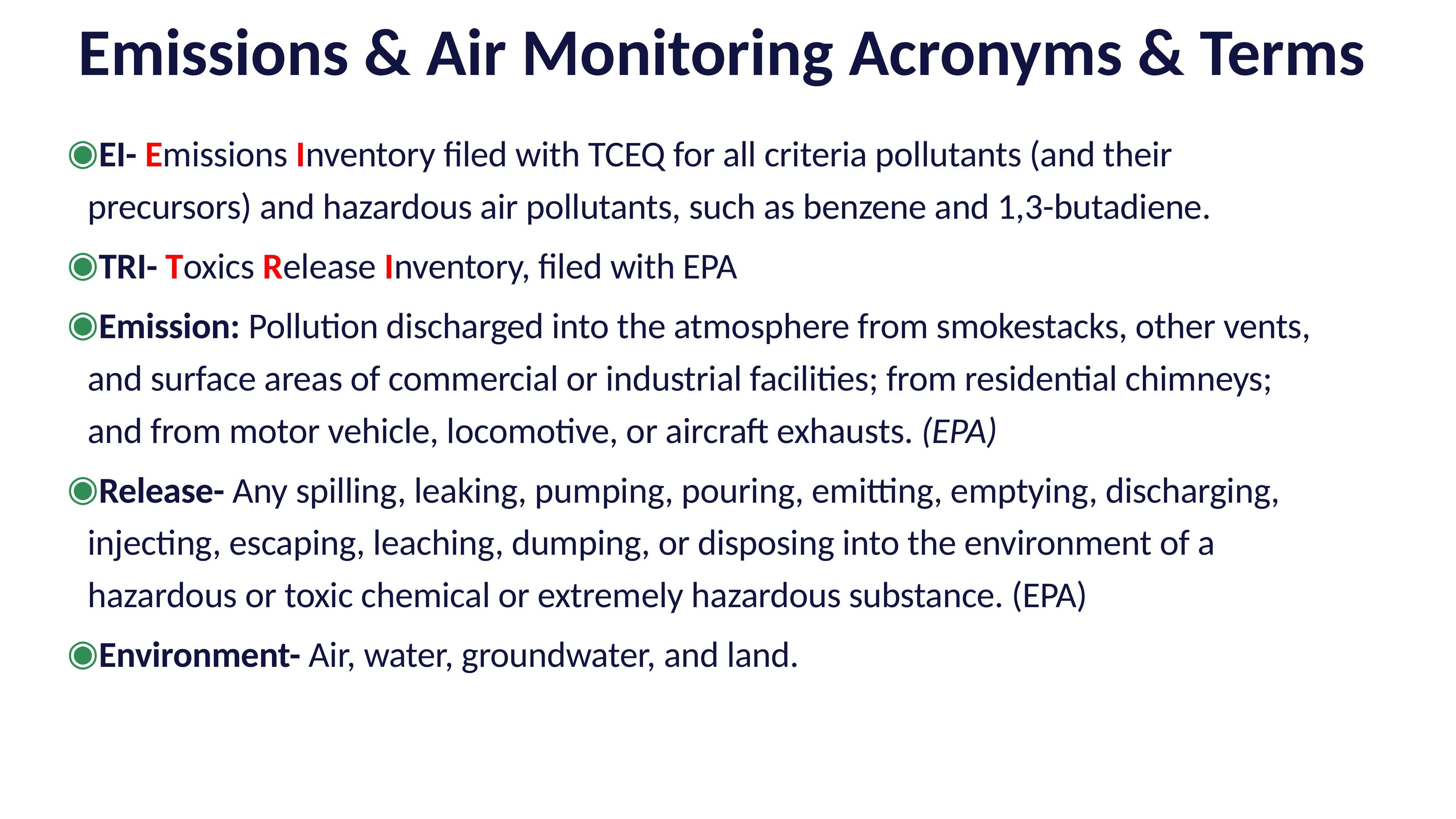

Emissions & Air Monitoring Acronyms & Terms
EI- Emissions Inventory filed with TCEQ for all criteria pollutants (and their precursors) and hazardous air pollutants, such as benzene and 1,3-butadiene.
TRI- Toxics Release Inventory, filed with EPA
Emission: Pollution discharged into the atmosphere from smokestacks, other vents, and surface areas of commercial or industrial facilities; from residential chimneys; and from motor vehicle, locomotive, or aircraft exhausts. (EPA)
Release- Any spilling, leaking, pumping, pouring, emitting, emptying, discharging, injecting, escaping, leaching, dumping, or disposing into the environment of a hazardous or toxic chemical or extremely hazardous substance. (EPA)
Environment- Air, water, groundwater, and land.